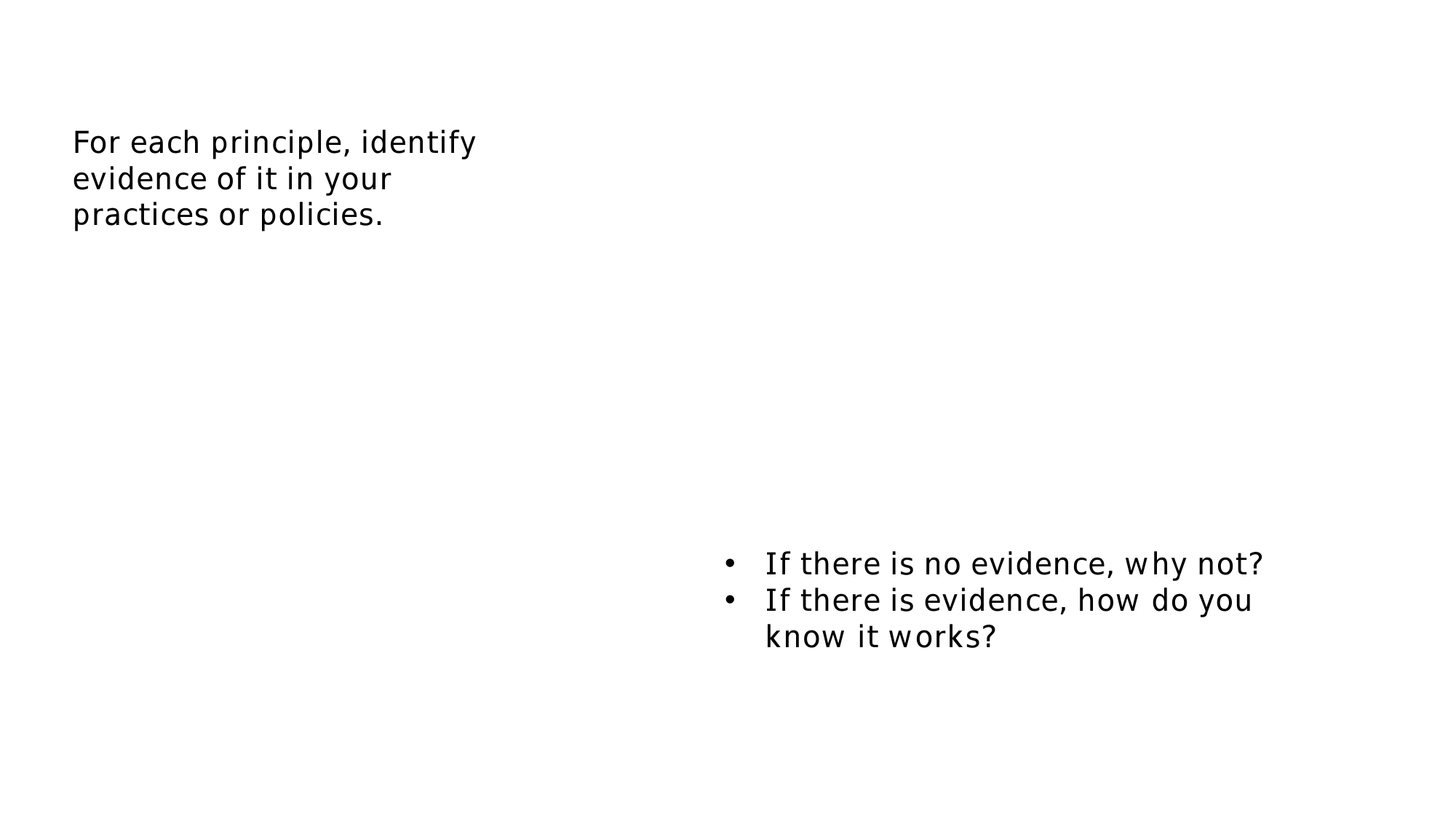

For each principle, identify evidence of it in your practices or policies.
If there is no evidence, why not?
If there is evidence, how do you know it works?